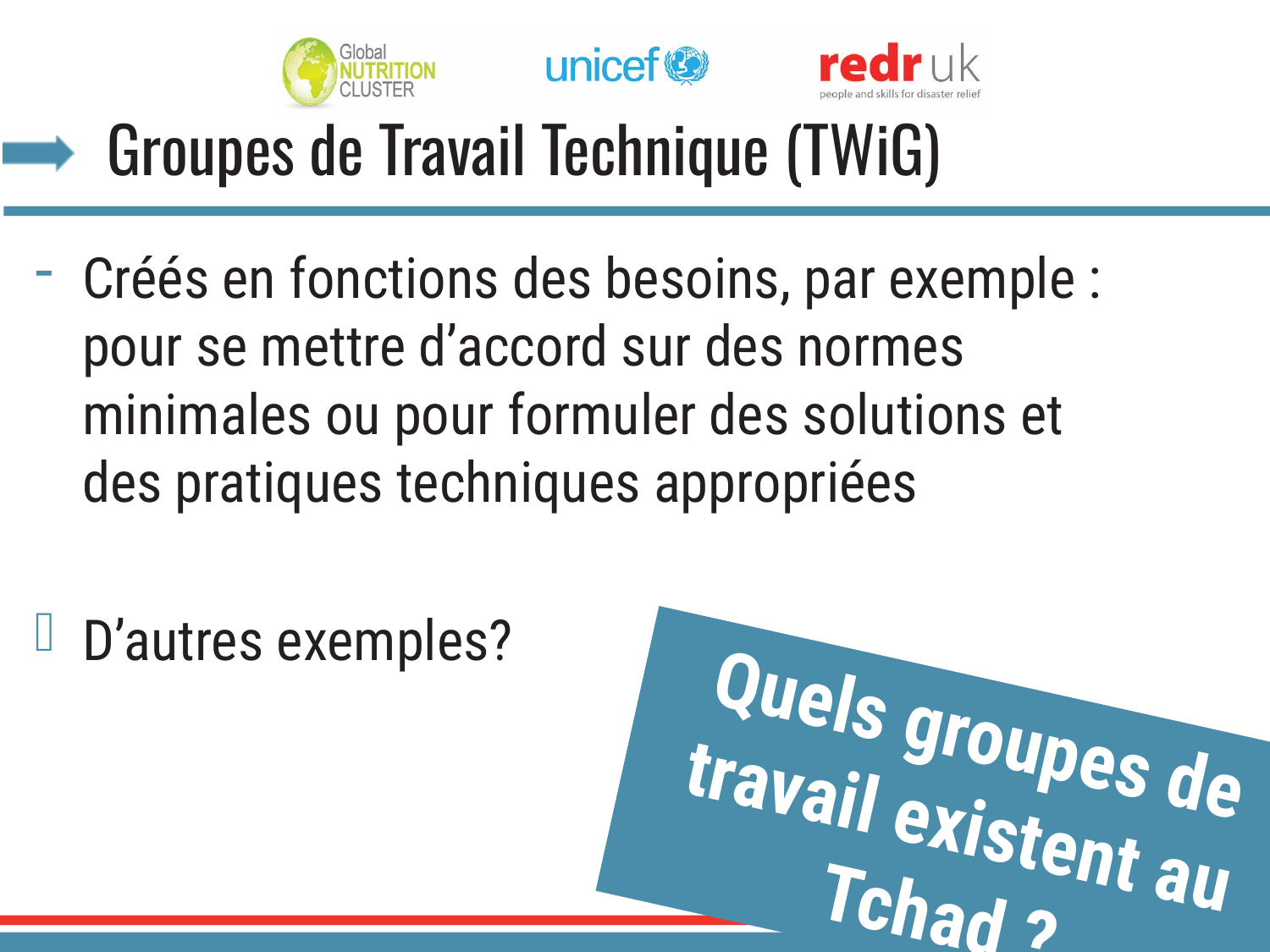

# Groupes de Travail Technique (TWiG)
Créés en fonctions des besoins, par exemple : pour se mettre d’accord sur des normes minimales ou pour formuler des solutions et des pratiques techniques appropriées

D’autres exemples?

Quels groupes de travail existent au Tchad ?
28